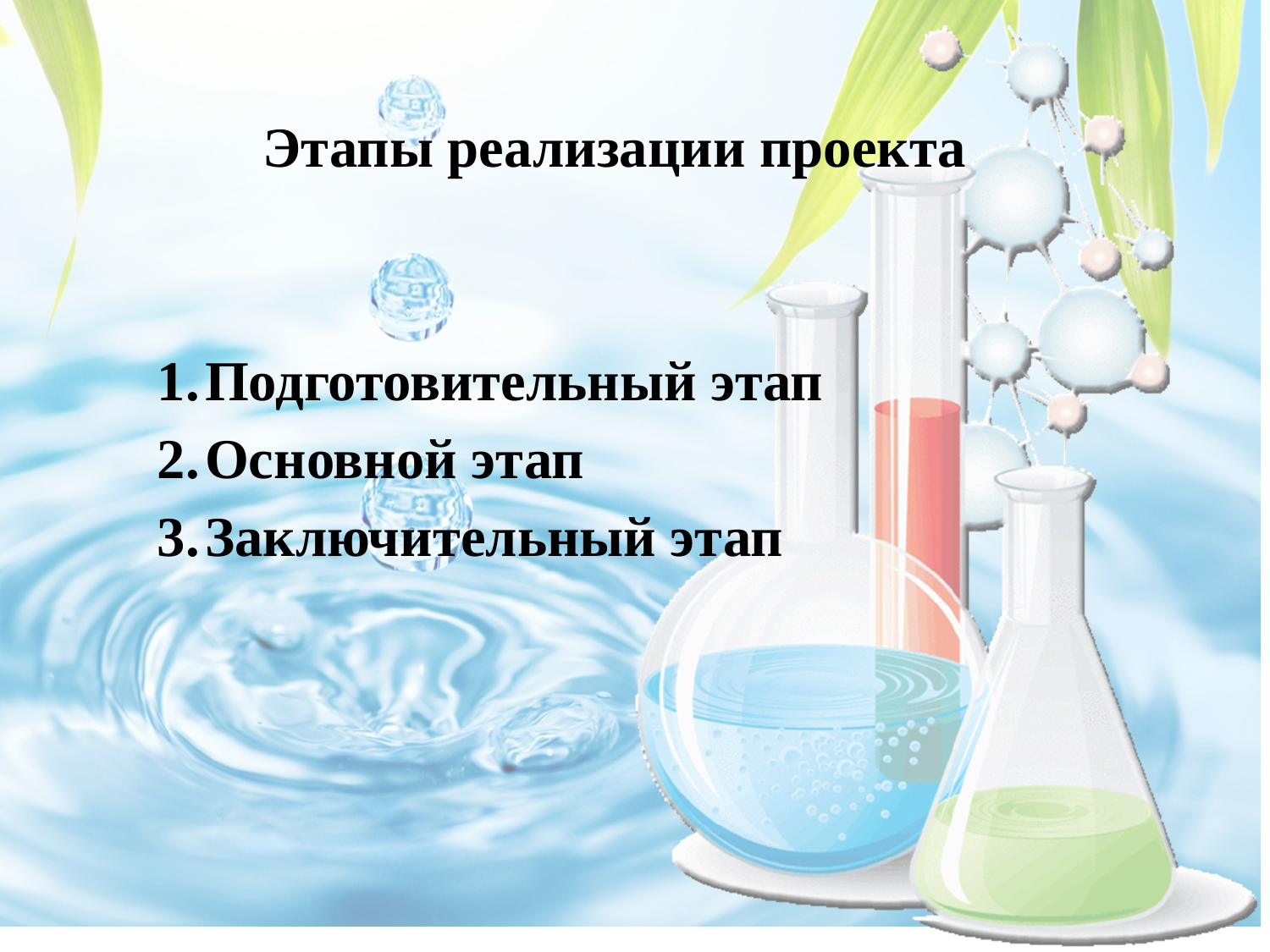

Этапы реализации проекта

Подготовительный этап
Основной этап
Заключительный этап